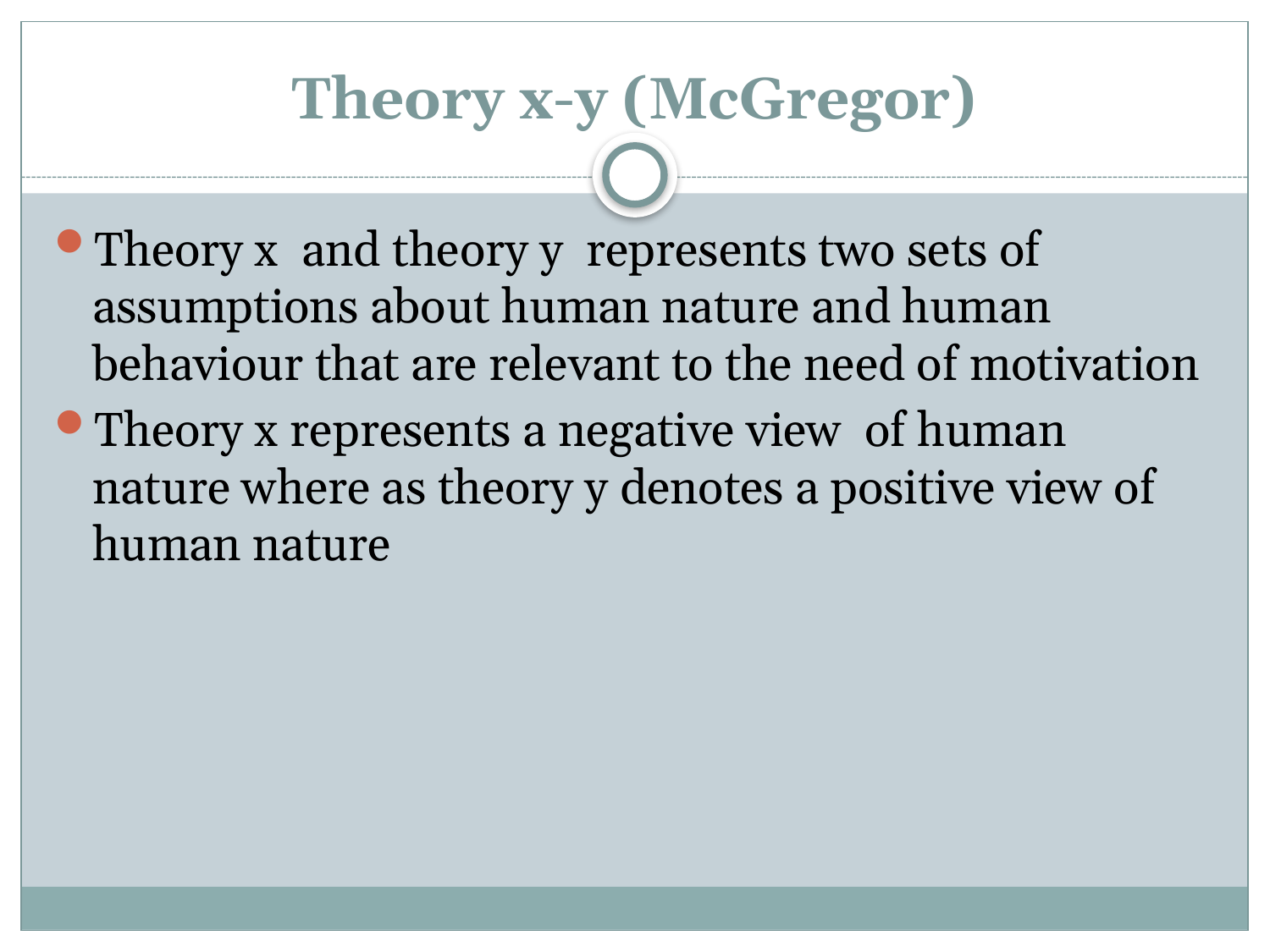

# Theory x-y (McGregor)
Theory x  and theory y  represents two sets of assumptions about human nature and human behaviour that are relevant to the need of motivation
Theory x represents a negative view  of human nature where as theory y denotes a positive view of human nature